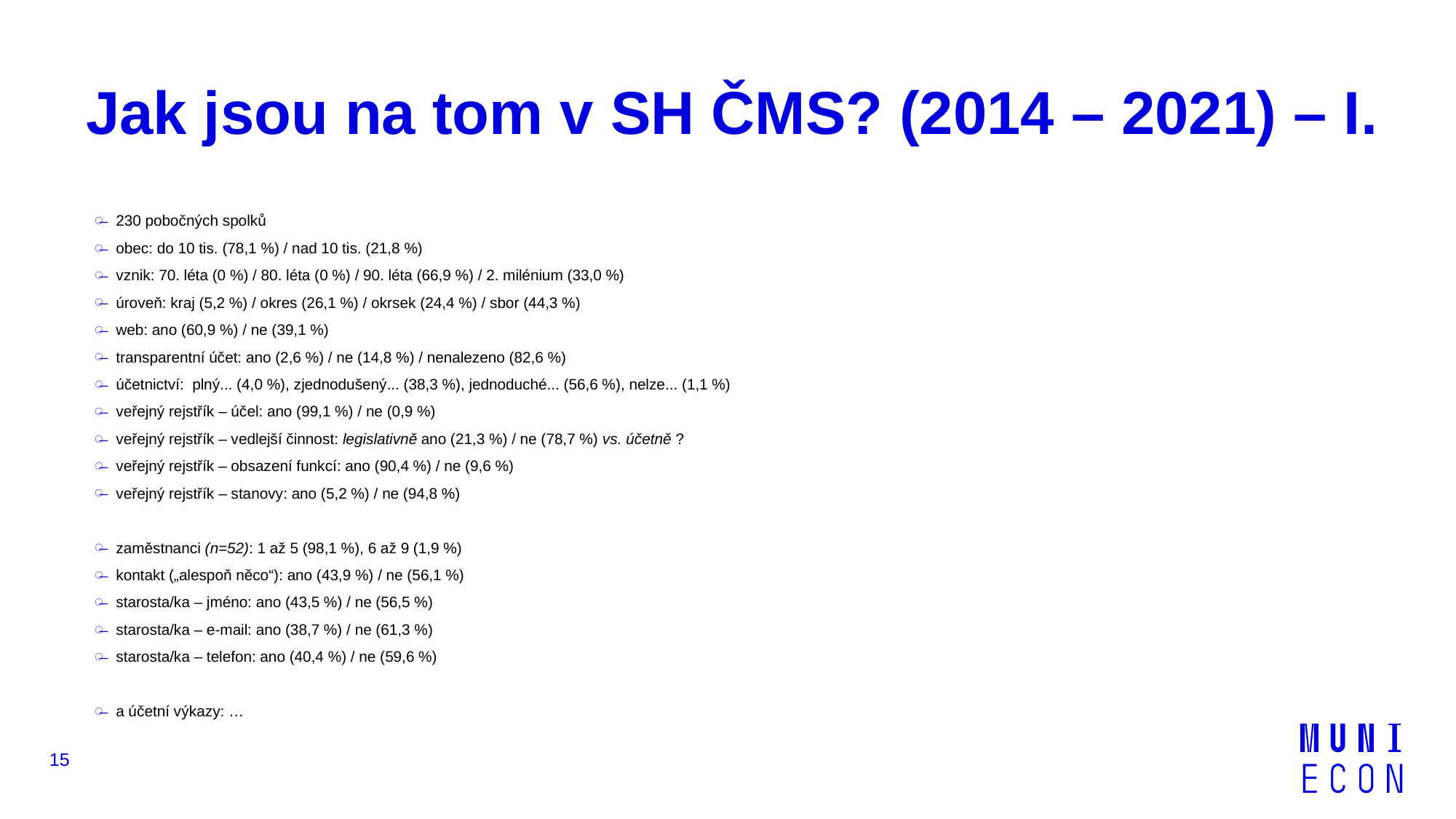

# Jak jsou na tom v SH ČMS? (2014 – 2021) – I.
230 pobočných spolků
obec: do 10 tis. (78,1 %) / nad 10 tis. (21,8 %)
vznik: 70. léta (0 %) / 80. léta (0 %) / 90. léta (66,9 %) / 2. milénium (33,0 %)
úroveň: kraj (5,2 %) / okres (26,1 %) / okrsek (24,4 %) / sbor (44,3 %)
web: ano (60,9 %) / ne (39,1 %)
transparentní účet: ano (2,6 %) / ne (14,8 %) / nenalezeno (82,6 %)
účetnictví:  plný... (4,0 %), zjednodušený... (38,3 %), jednoduché... (56,6 %), nelze... (1,1 %)
veřejný rejstřík – účel: ano (99,1 %) / ne (0,9 %)
veřejný rejstřík – vedlejší činnost: legislativně ano (21,3 %) / ne (78,7 %) vs. účetně ?
veřejný rejstřík – obsazení funkcí: ano (90,4 %) / ne (9,6 %)
veřejný rejstřík – stanovy: ano (5,2 %) / ne (94,8 %)

zaměstnanci (n=52): 1 až 5 (98,1 %), 6 až 9 (1,9 %)
kontakt („alespoň něco“): ano (43,9 %) / ne (56,1 %)
starosta/ka – jméno: ano (43,5 %) / ne (56,5 %)
starosta/ka – e-mail: ano (38,7 %) / ne (61,3 %)
starosta/ka – telefon: ano (40,4 %) / ne (59,6 %)

a účetní výkazy: …
15